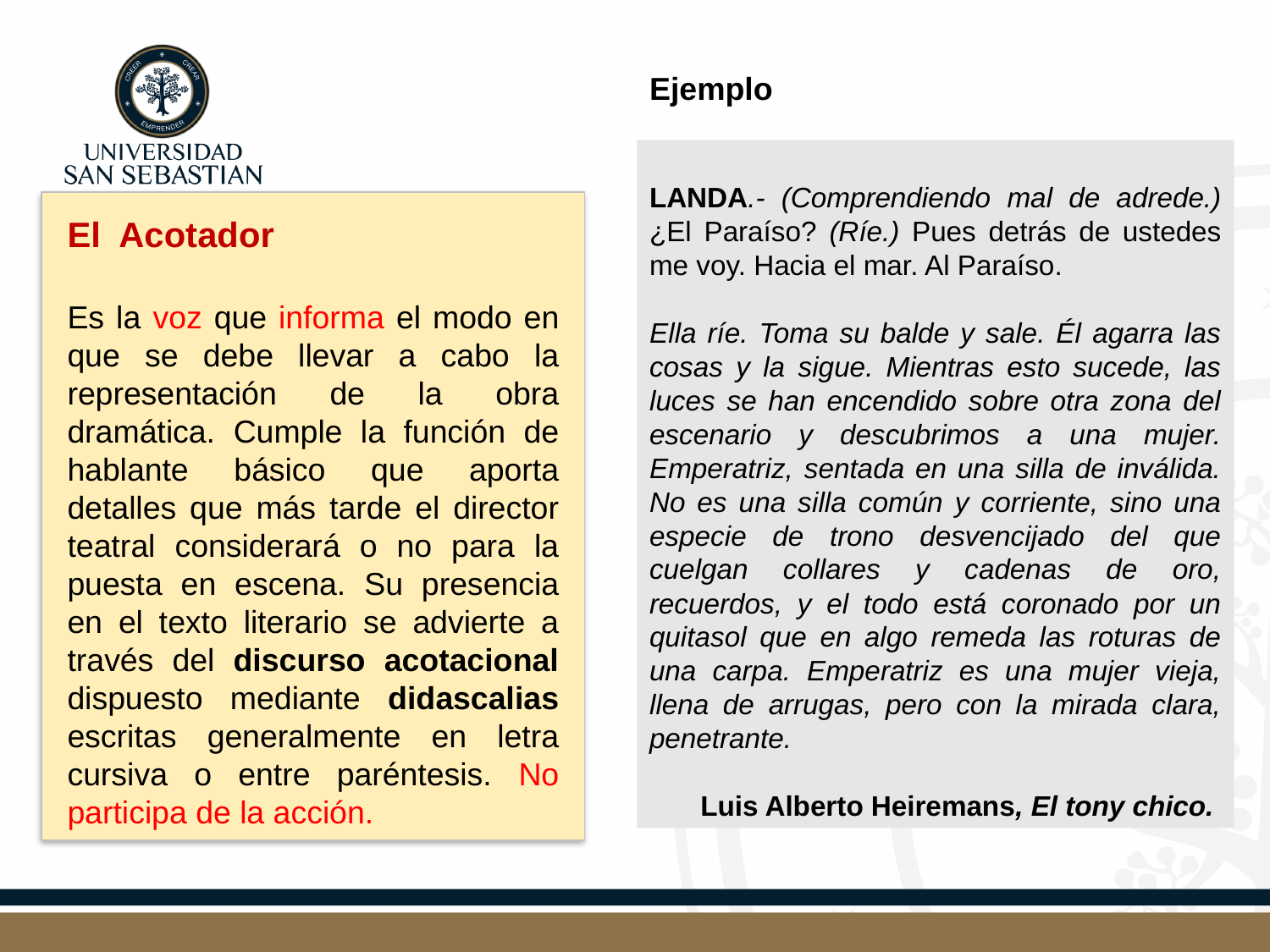

Ejemplo

LANDA.- (Comprendiendo mal de adrede.) ¿El Paraíso? (Ríe.) Pues detrás de ustedes me voy. Hacia el mar. Al Paraíso.

Ella ríe. Toma su balde y sale. Él agarra las cosas y la sigue. Mientras esto sucede, las luces se han encendido sobre otra zona del escenario y descubrimos a una mujer. Emperatriz, sentada en una silla de inválida. No es una silla común y corriente, sino una especie de trono desvencijado del que cuelgan collares y cadenas de oro, recuerdos, y el todo está coronado por un quitasol que en algo remeda las roturas de una carpa. Emperatriz es una mujer vieja, llena de arrugas, pero con la mirada clara, penetrante.

Luis Alberto Heiremans, El tony chico.

El  Acotador

Es la voz que informa el modo en que se debe llevar a cabo la representación de la obra dramática. Cumple la función de hablante básico que aporta detalles que más tarde el director teatral considerará o no para la puesta en escena. Su presencia en el texto literario se advierte a través del discurso acotacional dispuesto mediante didascalias escritas generalmente en letra cursiva o entre paréntesis. No participa de la acción.